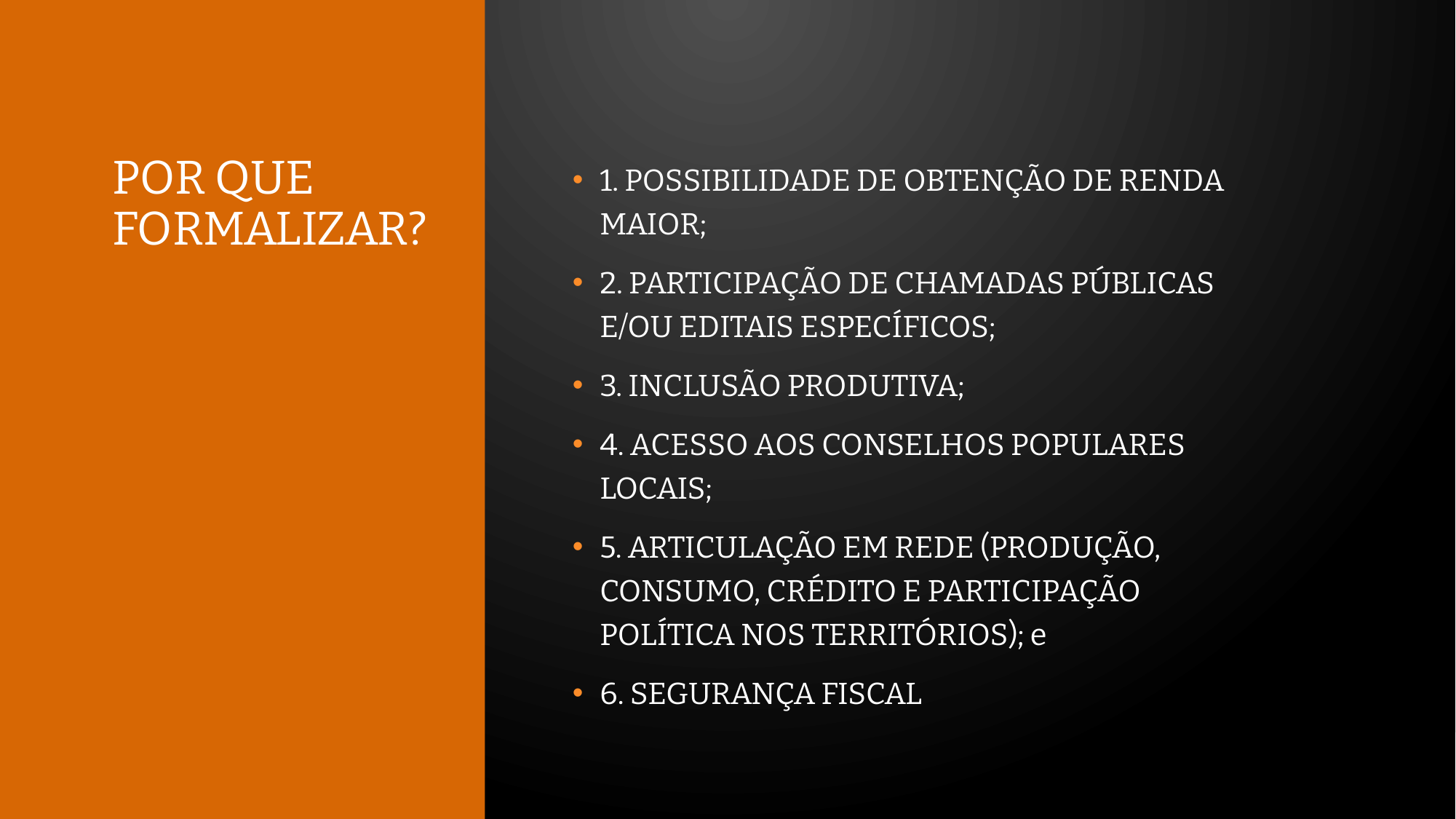

# POR QUE FORMALIZAR?
1. POSSIBILIDADE DE OBTENÇÃO DE RENDA MAIOR;
2. PARTICIPAÇÃO DE CHAMADAS PÚBLICAS E/OU EDITAIS ESPECÍFICOS;
3. INCLUSÃO PRODUTIVA;
4. ACESSO AOS CONSELHOS POPULARES LOCAIS;
5. ARTICULAÇÃO EM REDE (PRODUÇÃO, CONSUMO, CRÉDITO E PARTICIPAÇÃO POLÍTICA NOS TERRITÓRIOS); e
6. SEGURANÇA FISCAL